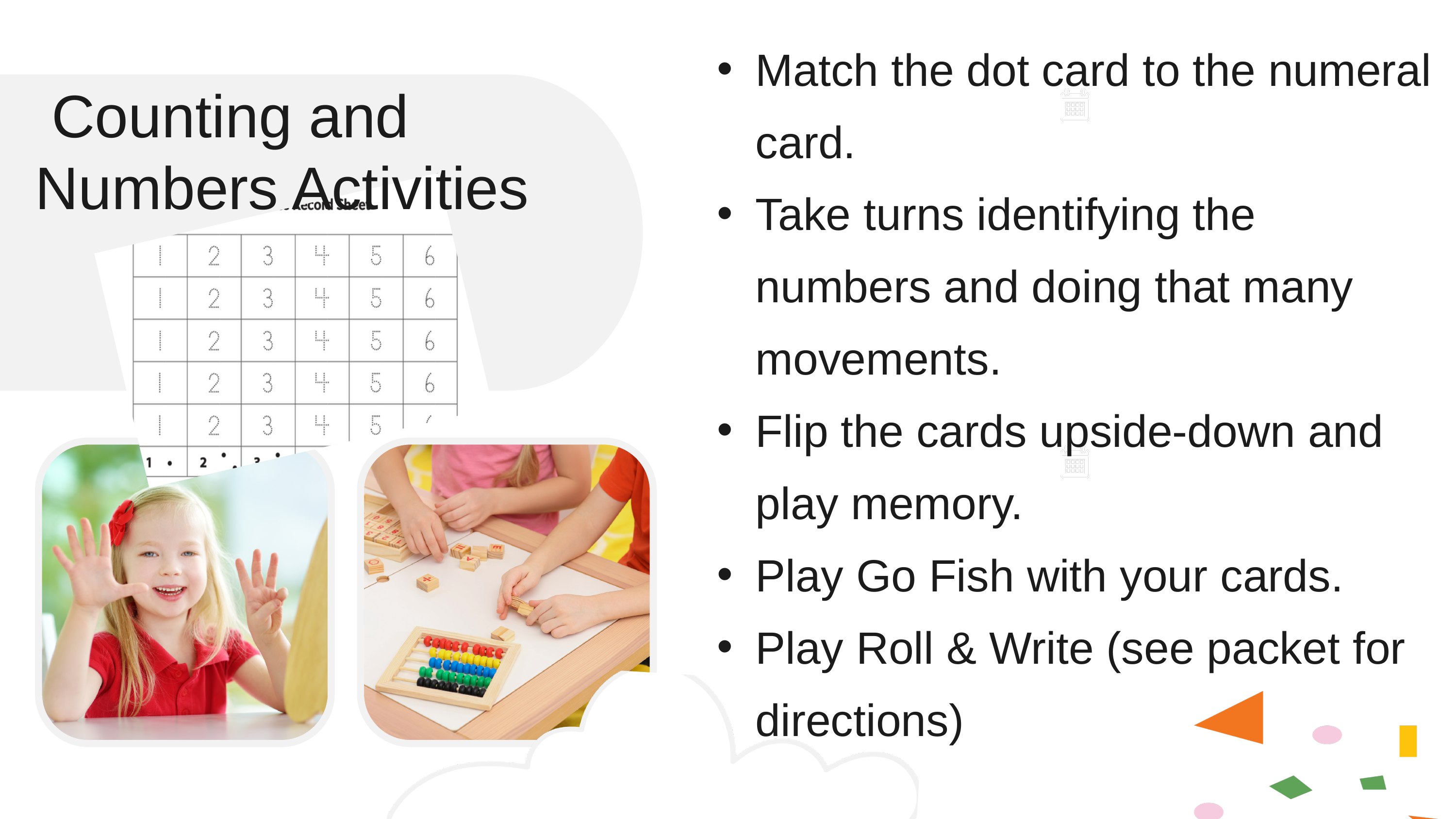

Match the dot card to the numeral card.
Take turns identifying the numbers and doing that many movements.
Flip the cards upside-down and play memory.
Play Go Fish with your cards.
Play Roll & Write (see packet for directions)

 Counting and Numbers Activities